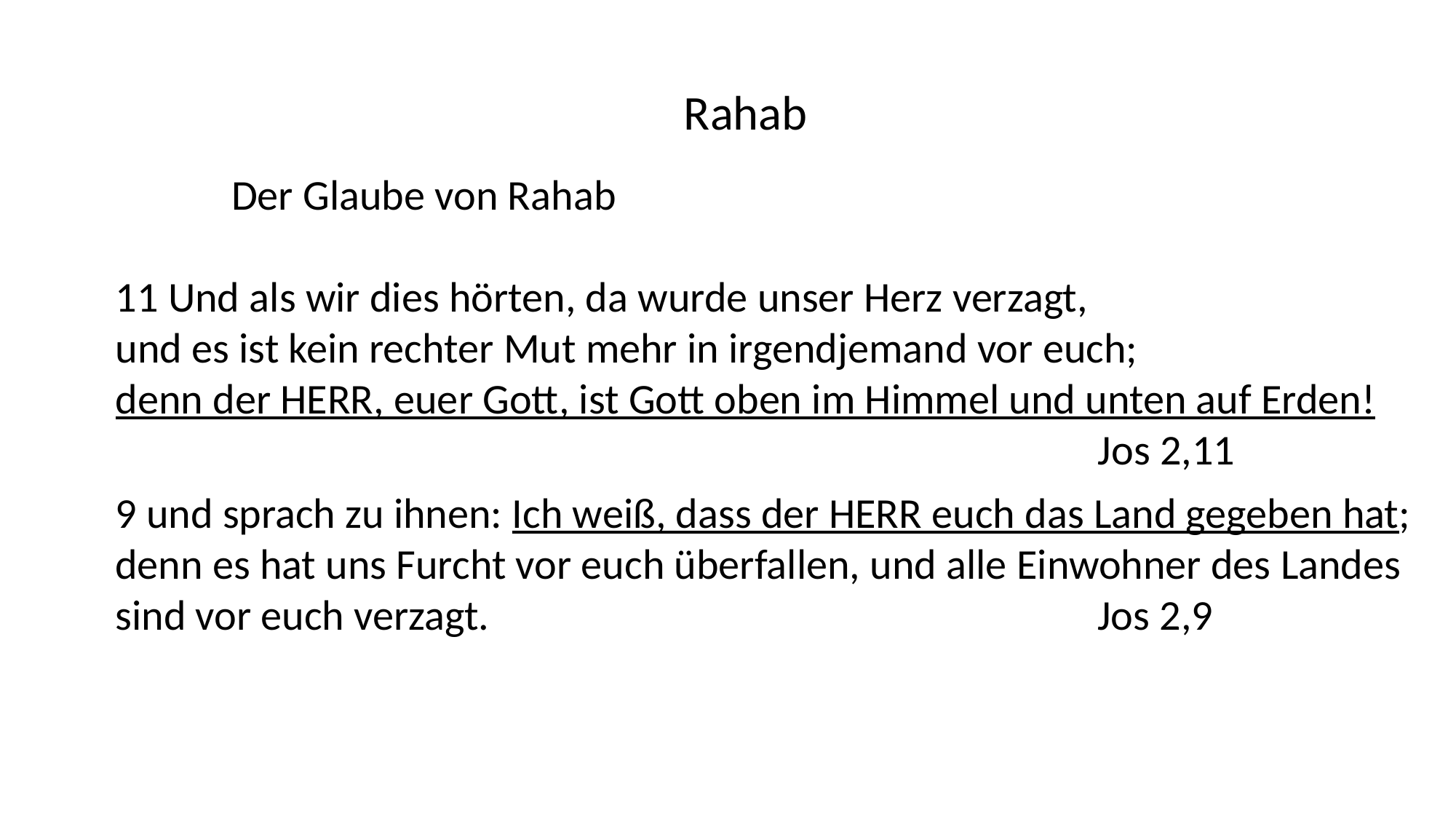

Rahab
Der Glaube von Rahab
11 Und als wir dies hörten, da wurde unser Herz verzagt,
und es ist kein rechter Mut mehr in irgendjemand vor euch;
denn der HERR, euer Gott, ist Gott oben im Himmel und unten auf Erden!
									Jos 2,11
9 und sprach zu ihnen: Ich weiß, dass der HERR euch das Land gegeben hat;
denn es hat uns Furcht vor euch überfallen, und alle Einwohner des Landes
sind vor euch verzagt. 						Jos 2,9